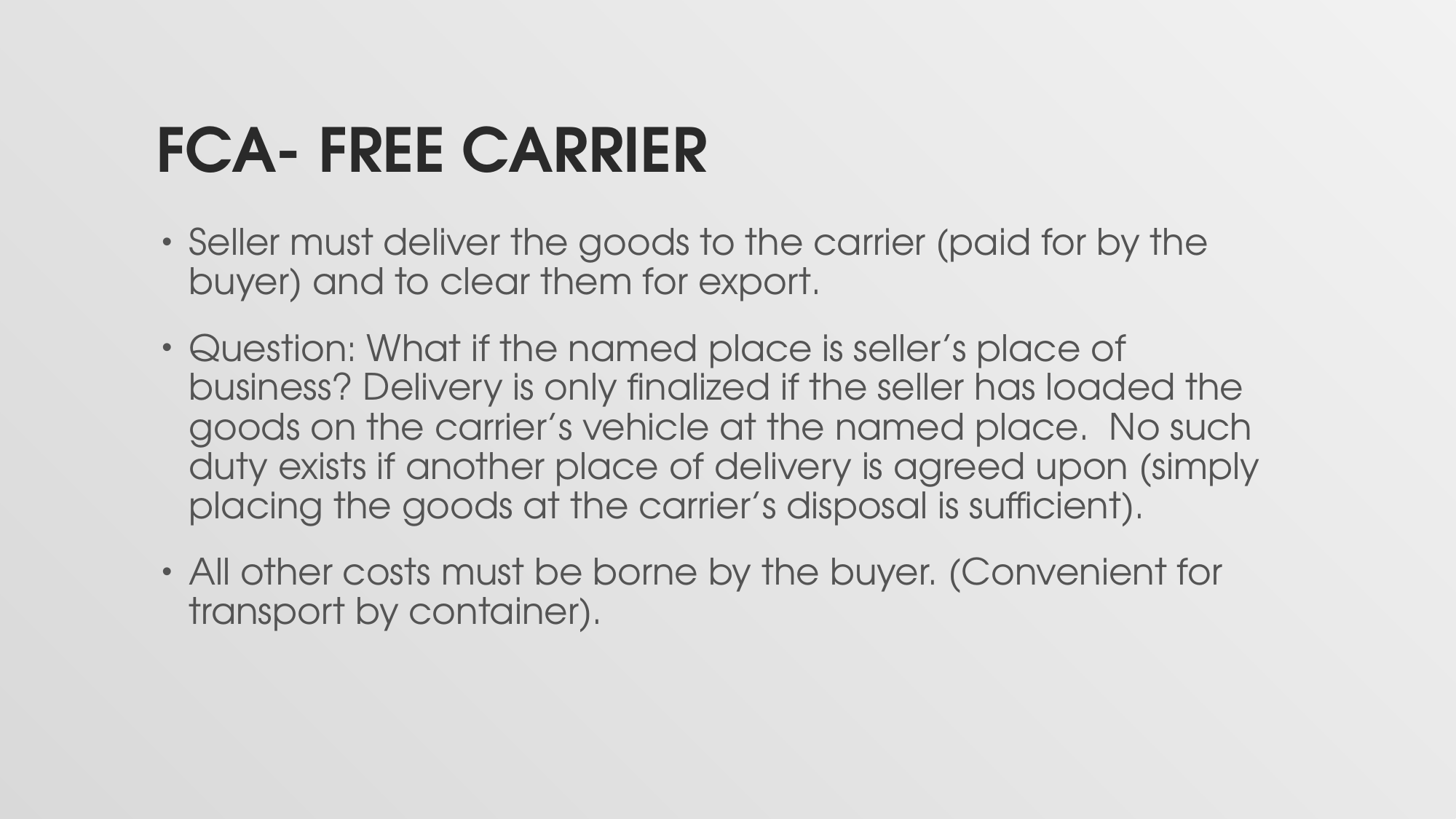

# FCA- Free Carrier
Seller must deliver the goods to the carrier (paid for by the buyer) and to clear them for export.
Question: What if the named place is seller’s place of business? Delivery is only finalized if the seller has loaded the goods on the carrier’s vehicle at the named place.  No such duty exists if another place of delivery is agreed upon (simply placing the goods at the carrier’s disposal is sufficient).
All other costs must be borne by the buyer. (Convenient for transport by container).